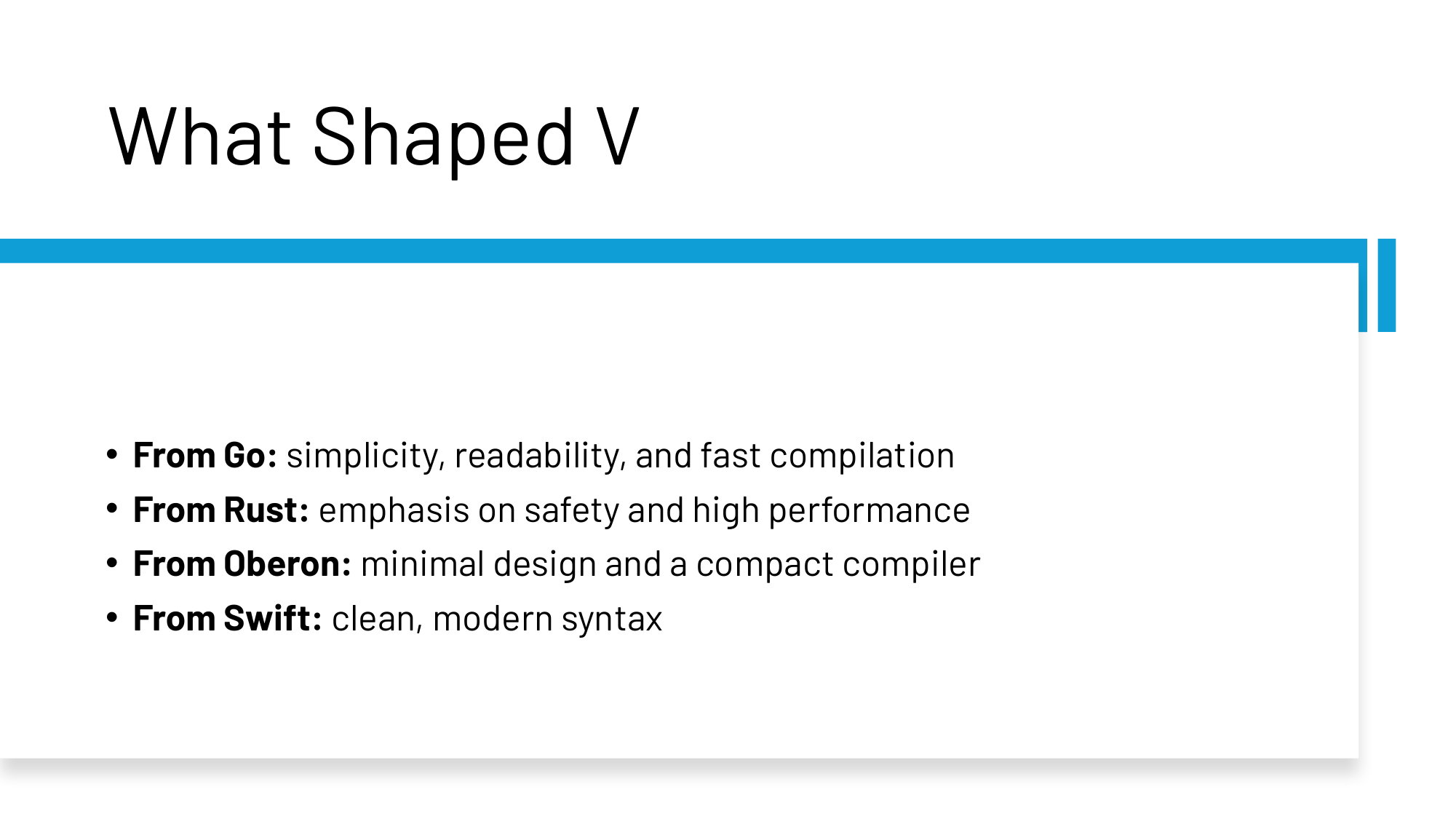

# What Shaped V

From Go: simplicity, readability, and fast compilation
From Rust: emphasis on safety and high performance
From Oberon: minimal design and a compact compiler
From Swift: clean, modern syntax